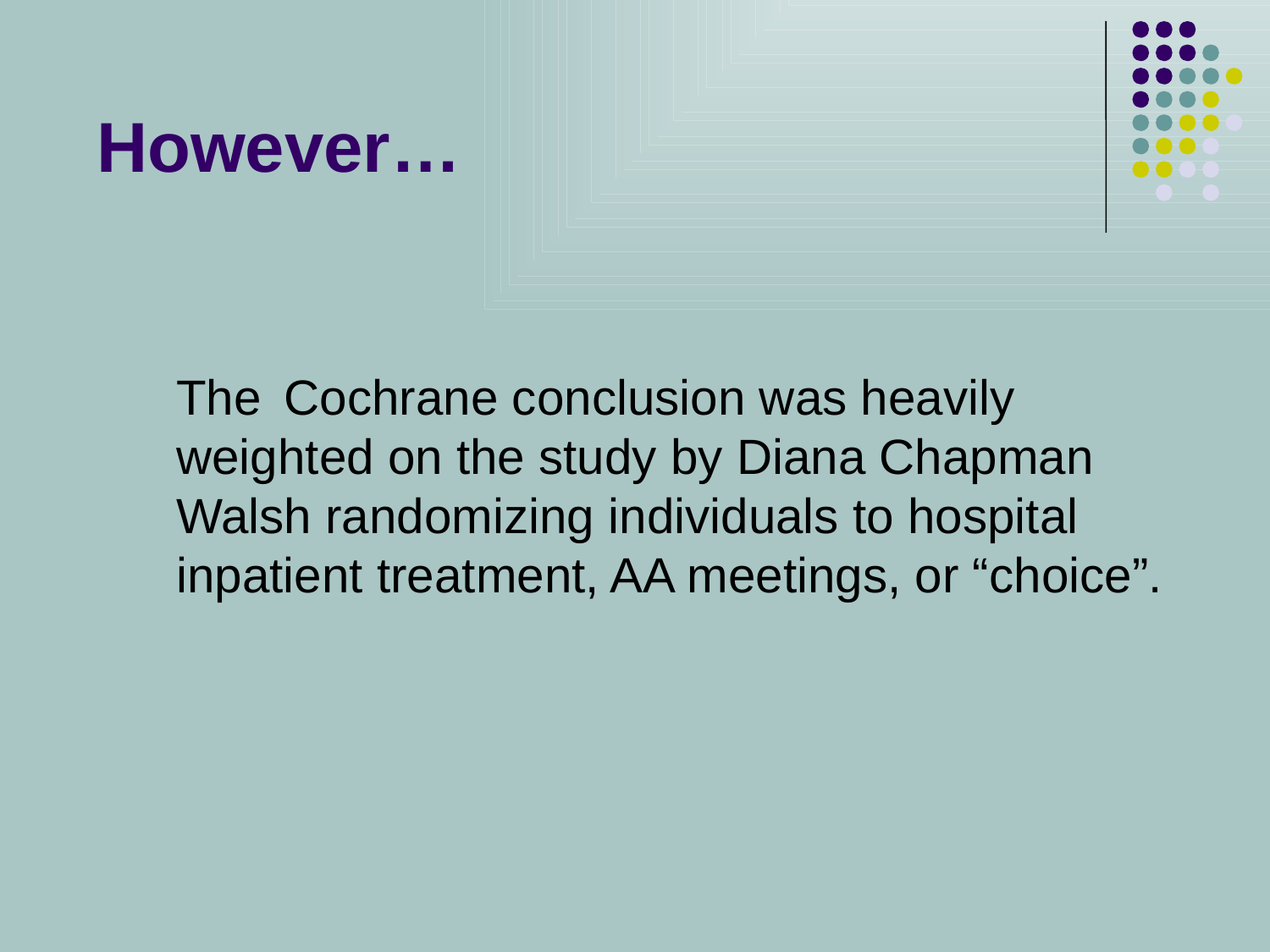

However…

The  Cochrane conclusion was heavily
weighted on the study by Diana Chapman
Walsh randomizing individuals to hospital
inpatient treatment, AA meetings, or “choice”.